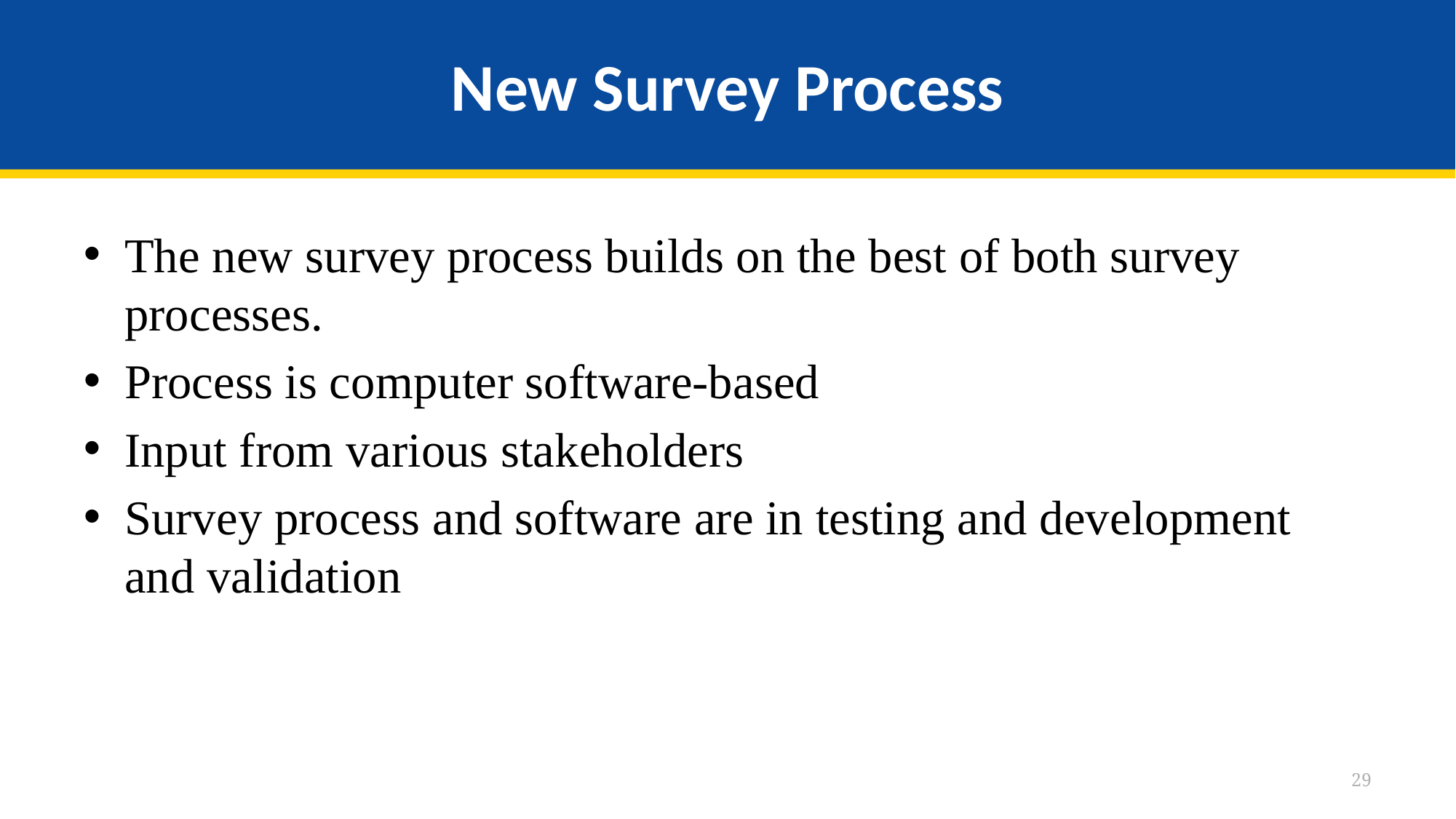

# New Survey Process
The new survey process builds on the best of both survey processes.
Process is computer software-based
Input from various stakeholders
Survey process and software are in testing and development and validation
29